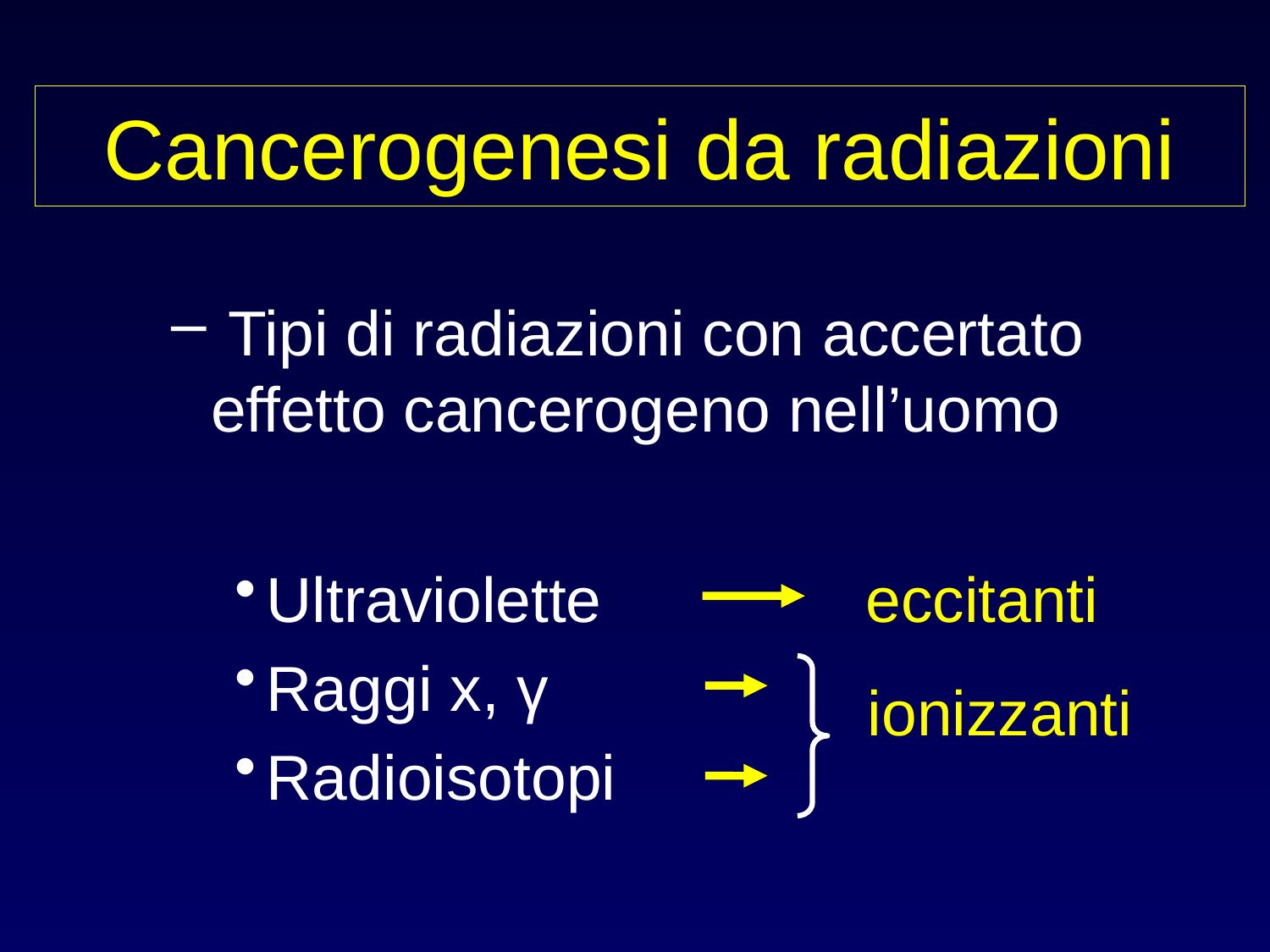

# Cancerogenesi da radiazioni
 Tipi di radiazioni con accertato effetto cancerogeno nell’uomo

Ultraviolette               eccitanti
Raggi x, γ
Radioisotopi

ionizzanti